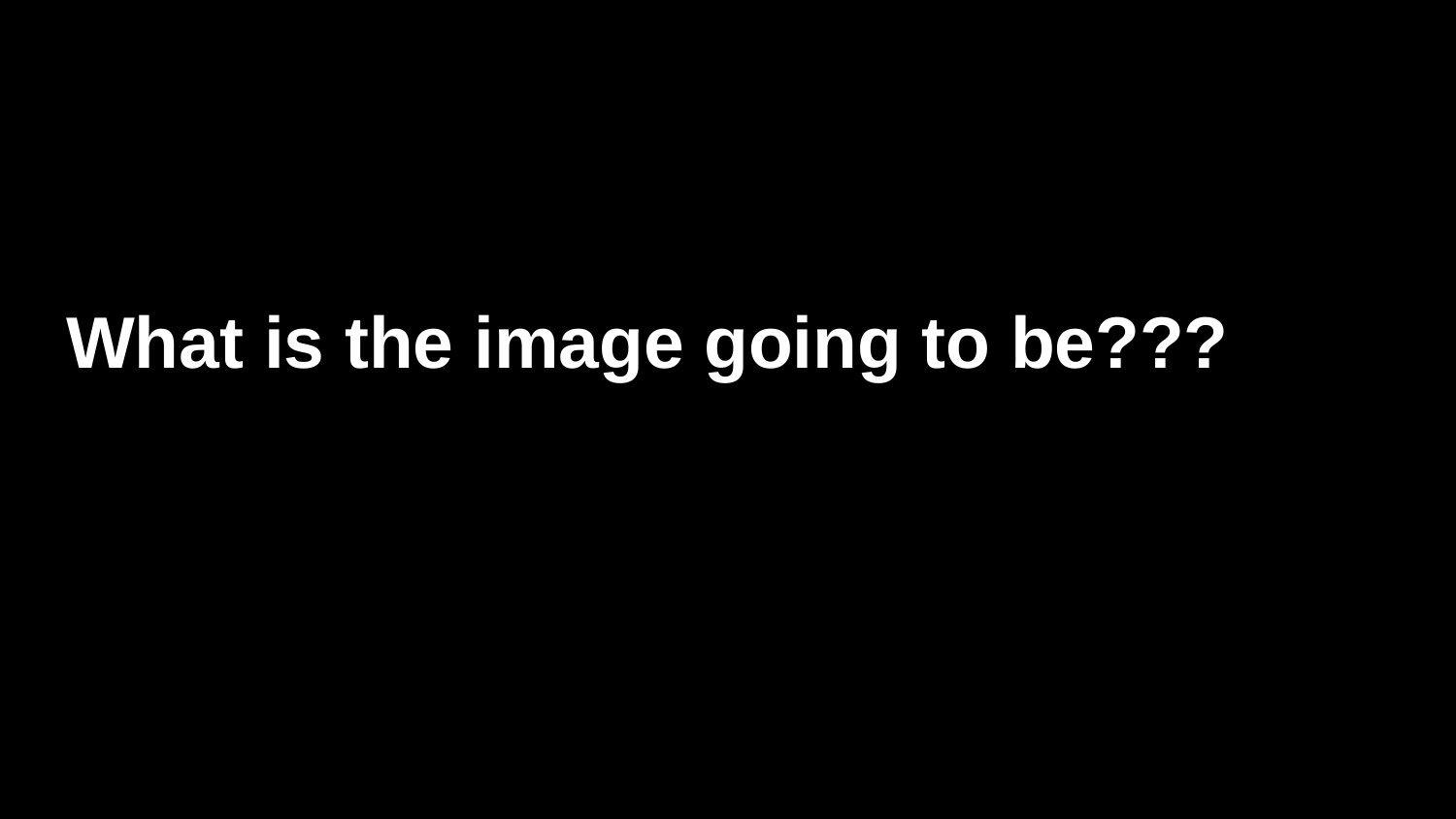

# What is the image going to be???